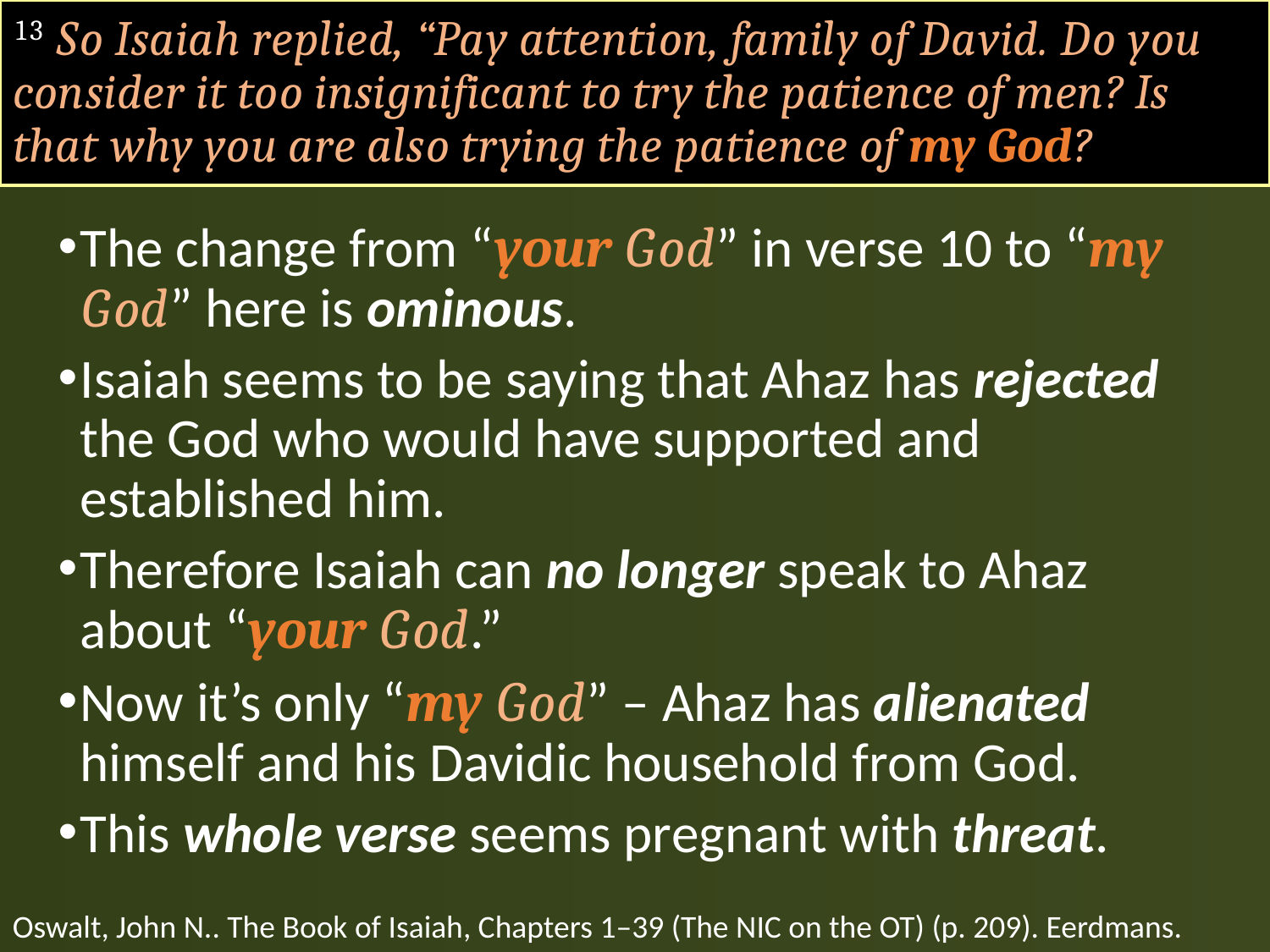

# 13 So Isaiah replied, “Pay attention, family of David. Do you consider it too insignificant to try the patience of men? Is that why you are also trying the patience of my God?
The change from “your God” in verse 10 to “my God” here is ominous.
Isaiah seems to be saying that Ahaz has rejected the God who would have supported and established him.
Therefore Isaiah can no longer speak to Ahaz about “your God.”
Now it’s only “my God” – Ahaz has alienated himself and his Davidic household from God.
This whole verse seems pregnant with threat.
Oswalt, John N.. The Book of Isaiah, Chapters 1–39 (The NIC on the OT) (p. 209). Eerdmans.